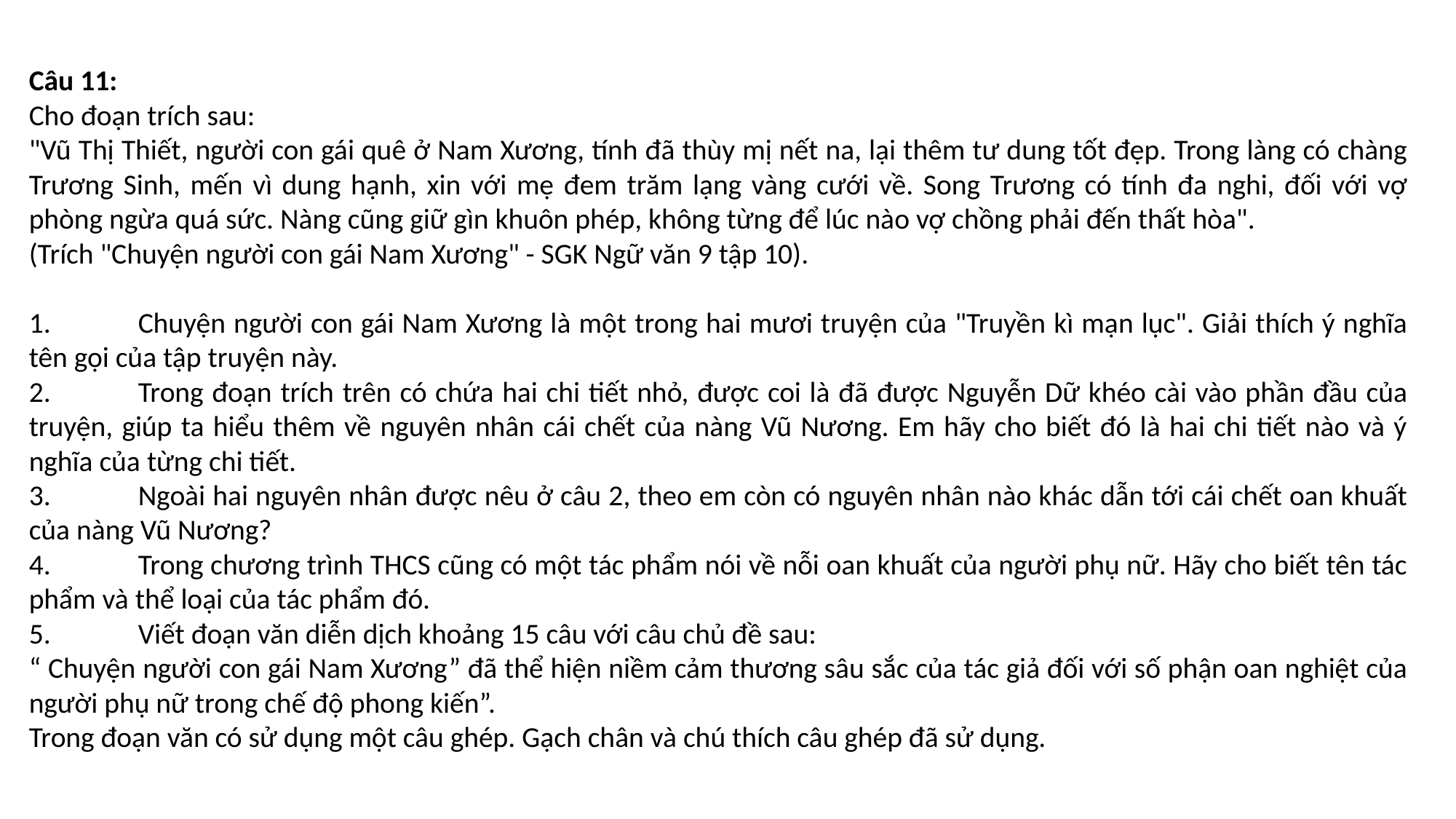

Câu 11:
Cho đoạn trích sau:
"Vũ Thị Thiết, người con gái quê ở Nam Xương, tính đã thùy mị nết na, lại thêm tư dung tốt đẹp. Trong làng có chàng Trương Sinh, mến vì dung hạnh, xin với mẹ đem trăm lạng vàng cưới về. Song Trương có tính đa nghi, đối với vợ phòng ngừa quá sức. Nàng cũng giữ gìn khuôn phép, không từng để lúc nào vợ chồng phải đến thất hòa".
(Trích "Chuyện người con gái Nam Xương" - SGK Ngữ văn 9 tập 10).

1.	Chuyện người con gái Nam Xương là một trong hai mươi truyện của "Truyền kì mạn lục". Giải thích ý nghĩa tên gọi của tập truyện này.
2.	Trong đoạn trích trên có chứa hai chi tiết nhỏ, được coi là đã được Nguyễn Dữ khéo cài vào phần đầu của truyện, giúp ta hiểu thêm về nguyên nhân cái chết của nàng Vũ Nương. Em hãy cho biết đó là hai chi tiết nào và ý nghĩa của từng chi tiết.
3.	Ngoài hai nguyên nhân được nêu ở câu 2, theo em còn có nguyên nhân nào khác dẫn tới cái chết oan khuất của nàng Vũ Nương?
4.	Trong chương trình THCS cũng có một tác phẩm nói về nỗi oan khuất của người phụ nữ. Hãy cho biết tên tác phẩm và thể loại của tác phẩm đó.
5.	Viết đoạn văn diễn dịch khoảng 15 câu với câu chủ đề sau:
“ Chuyện người con gái Nam Xương” đã thể hiện niềm cảm thương sâu sắc của tác giả đối với số phận oan nghiệt của người phụ nữ trong chế độ phong kiến”.
Trong đoạn văn có sử dụng một câu ghép. Gạch chân và chú thích câu ghép đã sử dụng.